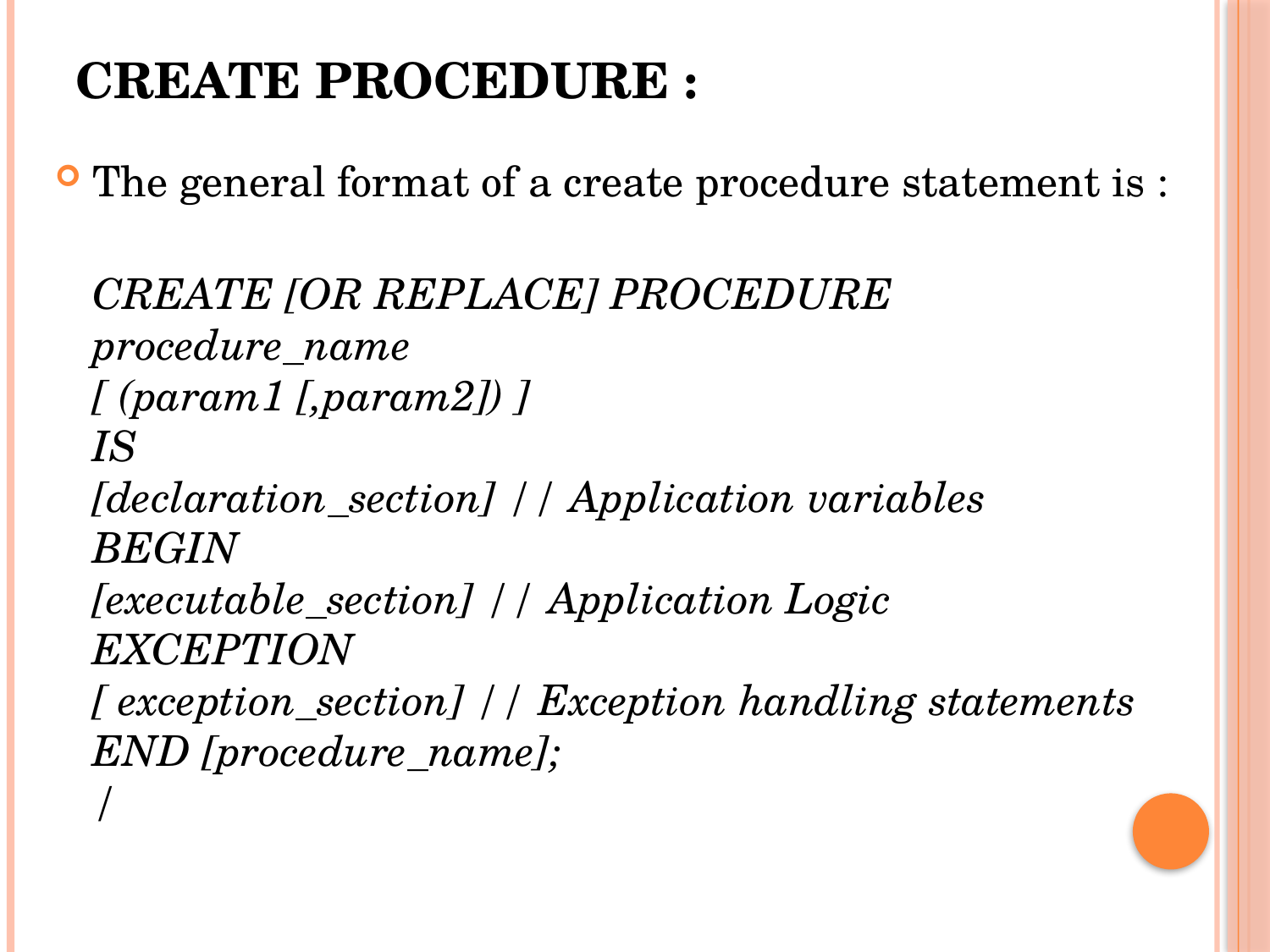

# CREATE PROCEDURE :
The general format of a create procedure statement is :
	CREATE [OR REPLACE] PROCEDURE procedure_name
[ (param1 [,param2]) ]
IS
[declaration_section] // Application variables
BEGIN
[executable_section] // Application Logic
EXCEPTION
[ exception_section] // Exception handling statements
END [procedure_name];
/